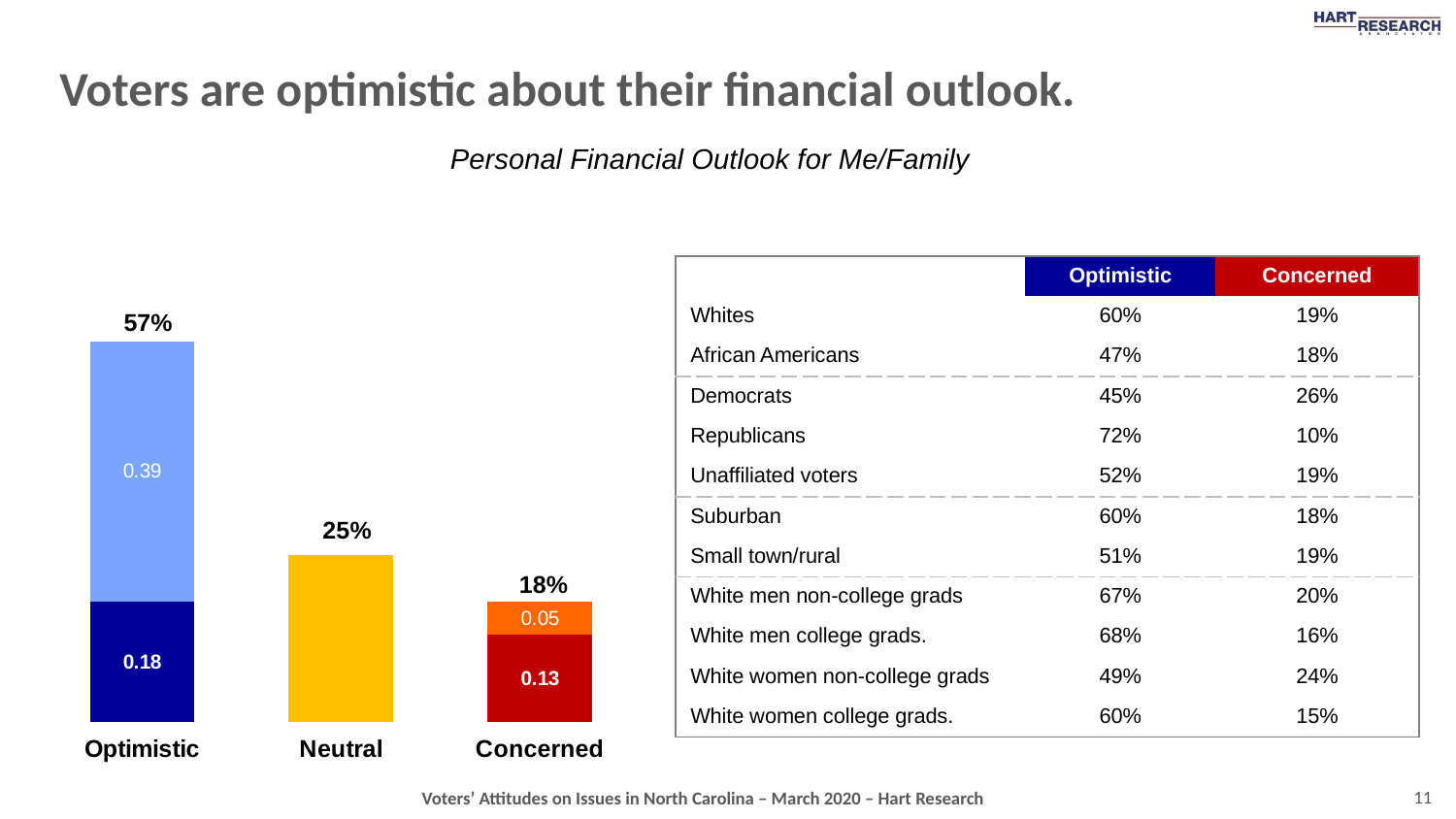

# Voters are optimistic about their financial outlook.

### Chart

| Category |  |  |  |  |  |
|---|---|---|---|---|---|
| Optimistic | 0.18 | 0.39 | None | None | None |
| Neutral | None | None | 0.25 | None | None |
| Concerned | None | None | None | 0.13 | 0.05 |
Personal Financial Outlook for Me/Family
|  | Optimistic | Concerned |
| --- | --- | --- |
| Whites | 60% | 19% |
| African Americans | 47% | 18% |
| Democrats | 45% | 26% |
| Republicans | 72% | 10% |
| Unaffiliated voters | 52% | 19% |
| Suburban | 60% | 18% |
| Small town/rural | 51% | 19% |
| White men non-college grads | 67% | 20% |
| White men college grads. | 68% | 16% |
| White women non-college grads | 49% | 24% |
| White women college grads. | 60% | 15% |
57%
18%
11